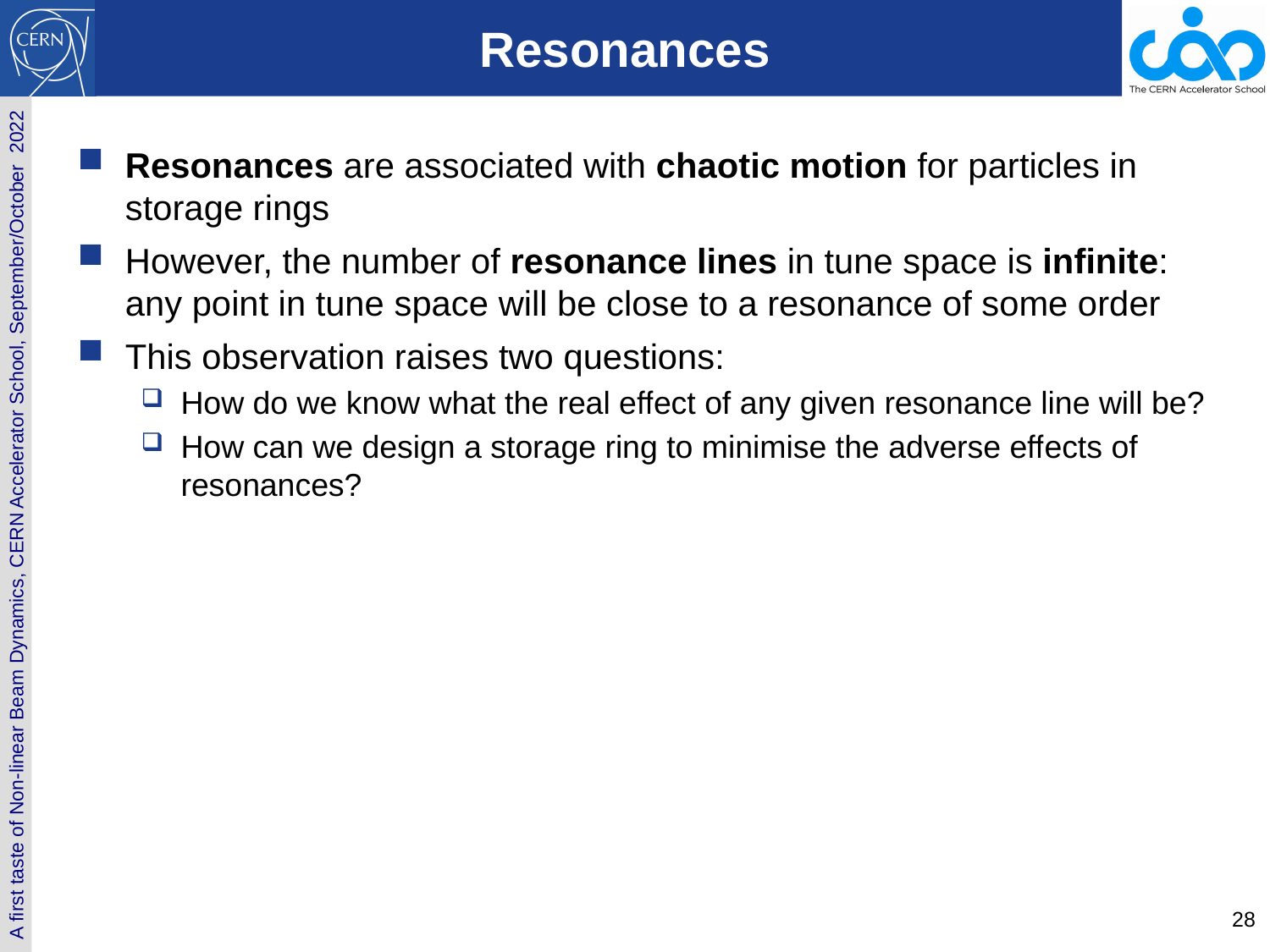

# Resonances
Resonances are associated with chaotic motion for particles in storage rings
However, the number of resonance lines in tune space is inﬁnite: any point in tune space will be close to a resonance of some order
This observation raises two questions:
How do we know what the real eﬀect of any given resonance line will be?
How can we design a storage ring to minimise the adverse eﬀects of resonances?